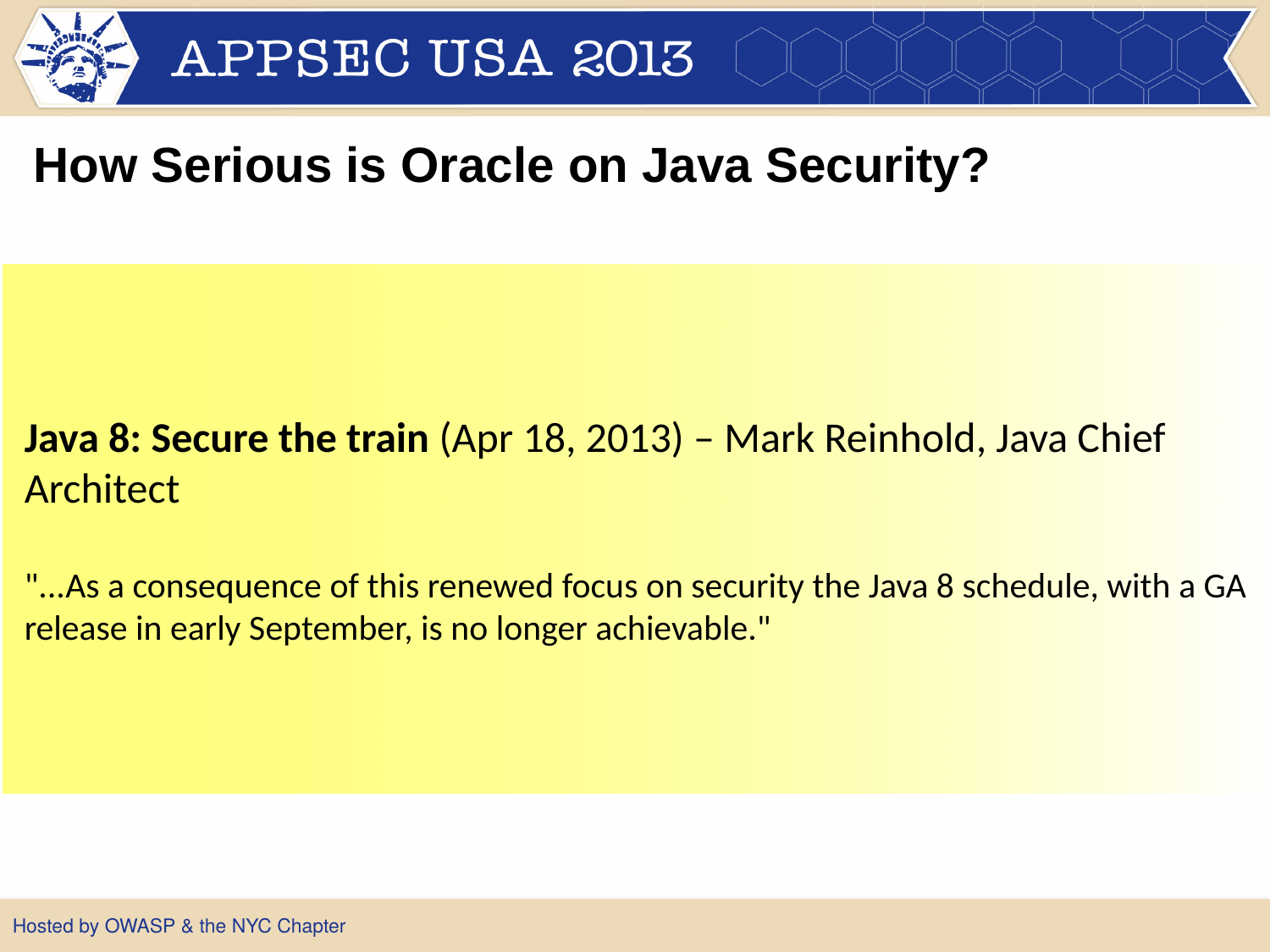

How Serious is Oracle on Java Security?
Java 8: Secure the train (Apr 18, 2013) – Mark Reinhold, Java Chief Architect

"...As a consequence of this renewed focus on security the Java 8 schedule, with a GA release in early September, is no longer achievable."
Hosted by OWASP & the NYC Chapter